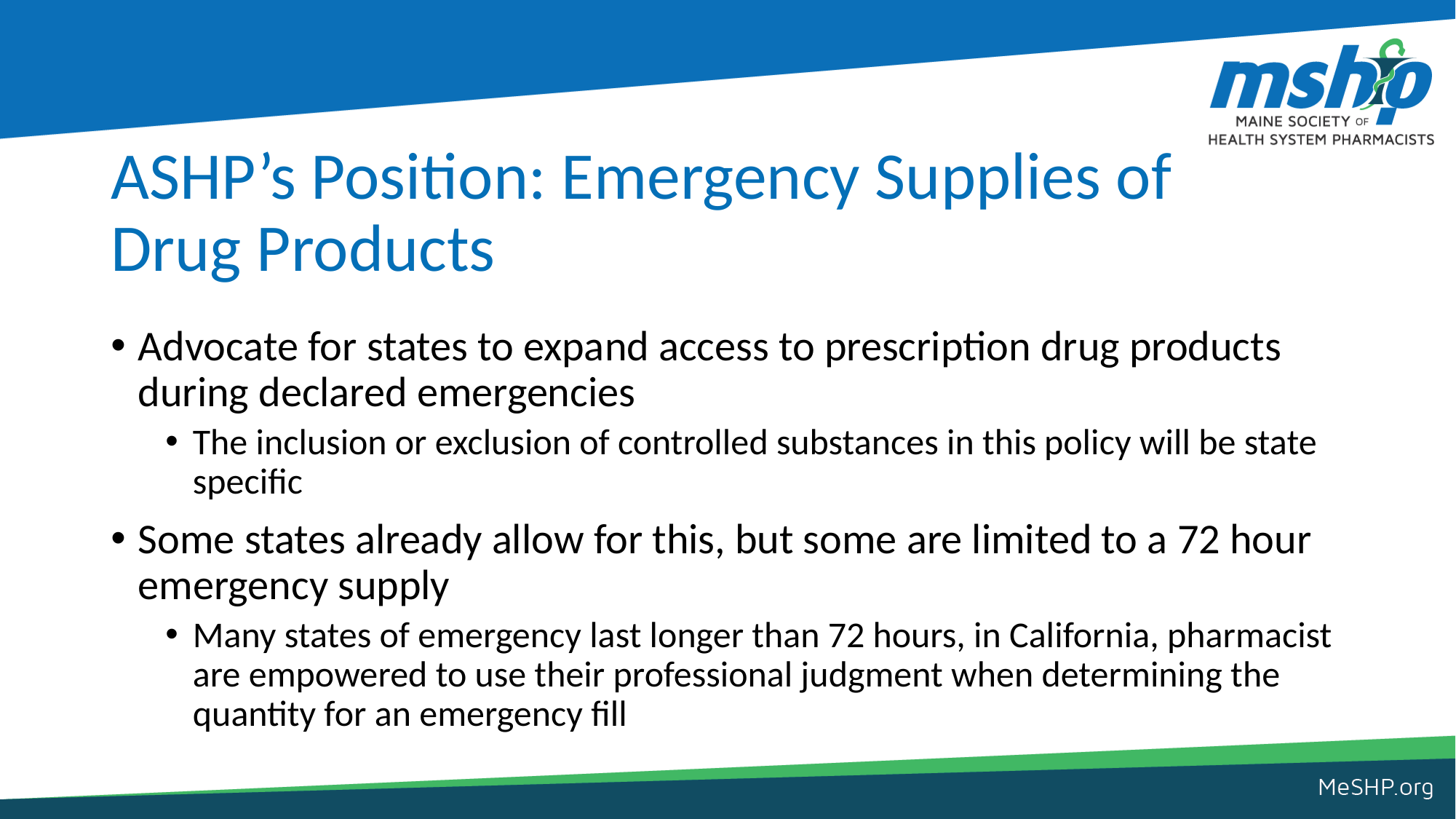

# ASHP’s Position: Emergency Supplies of Drug Products
Advocate for states to expand access to prescription drug products during declared emergencies
The inclusion or exclusion of controlled substances in this policy will be state specific
Some states already allow for this, but some are limited to a 72 hour emergency supply
Many states of emergency last longer than 72 hours, in California, pharmacist are empowered to use their professional judgment when determining the quantity for an emergency fill